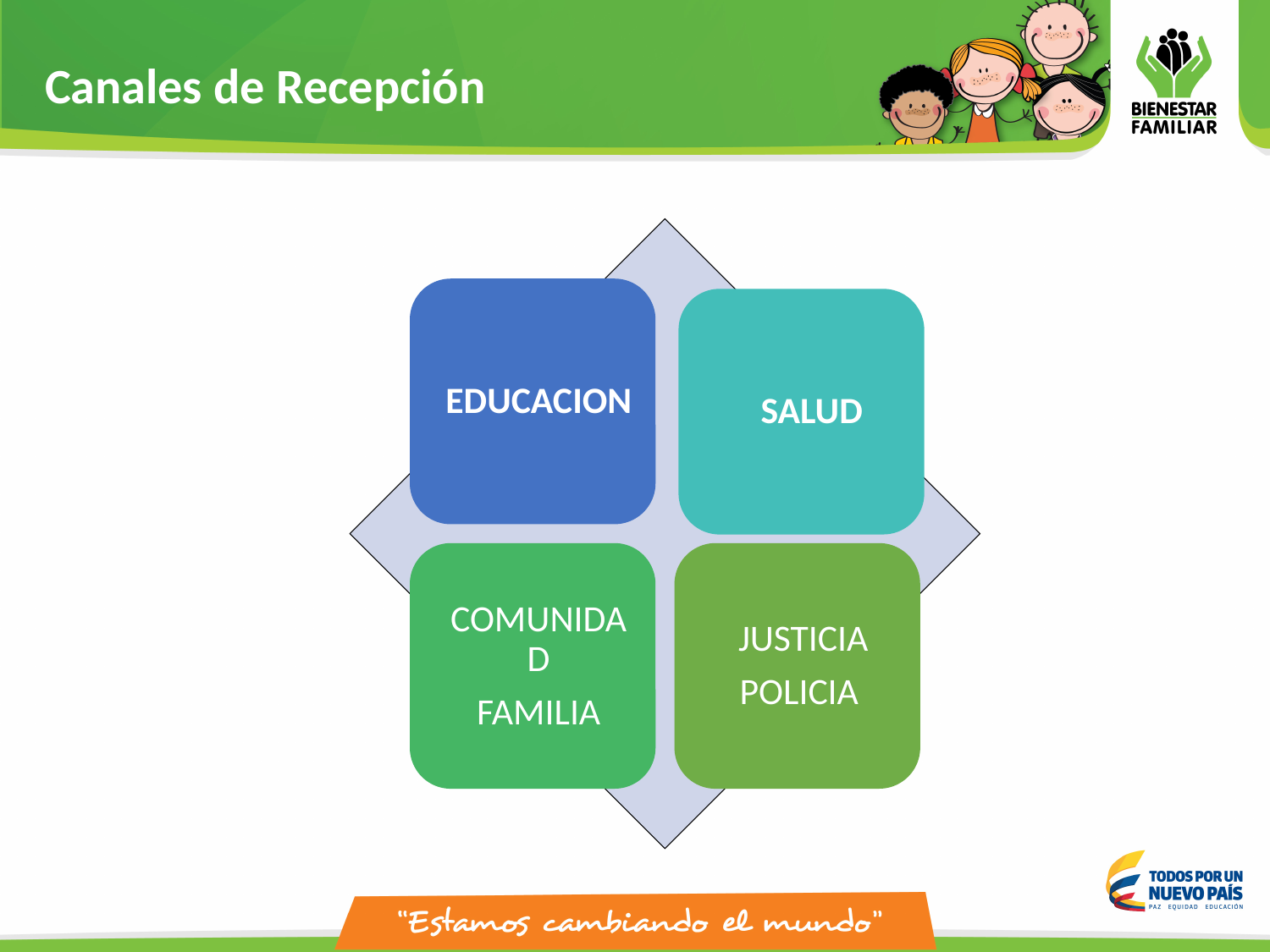

Canales de Recepción

EDUCACION
 SALUD
COMUNIDAD
FAMILIA
JUSTICIA
POLICIA